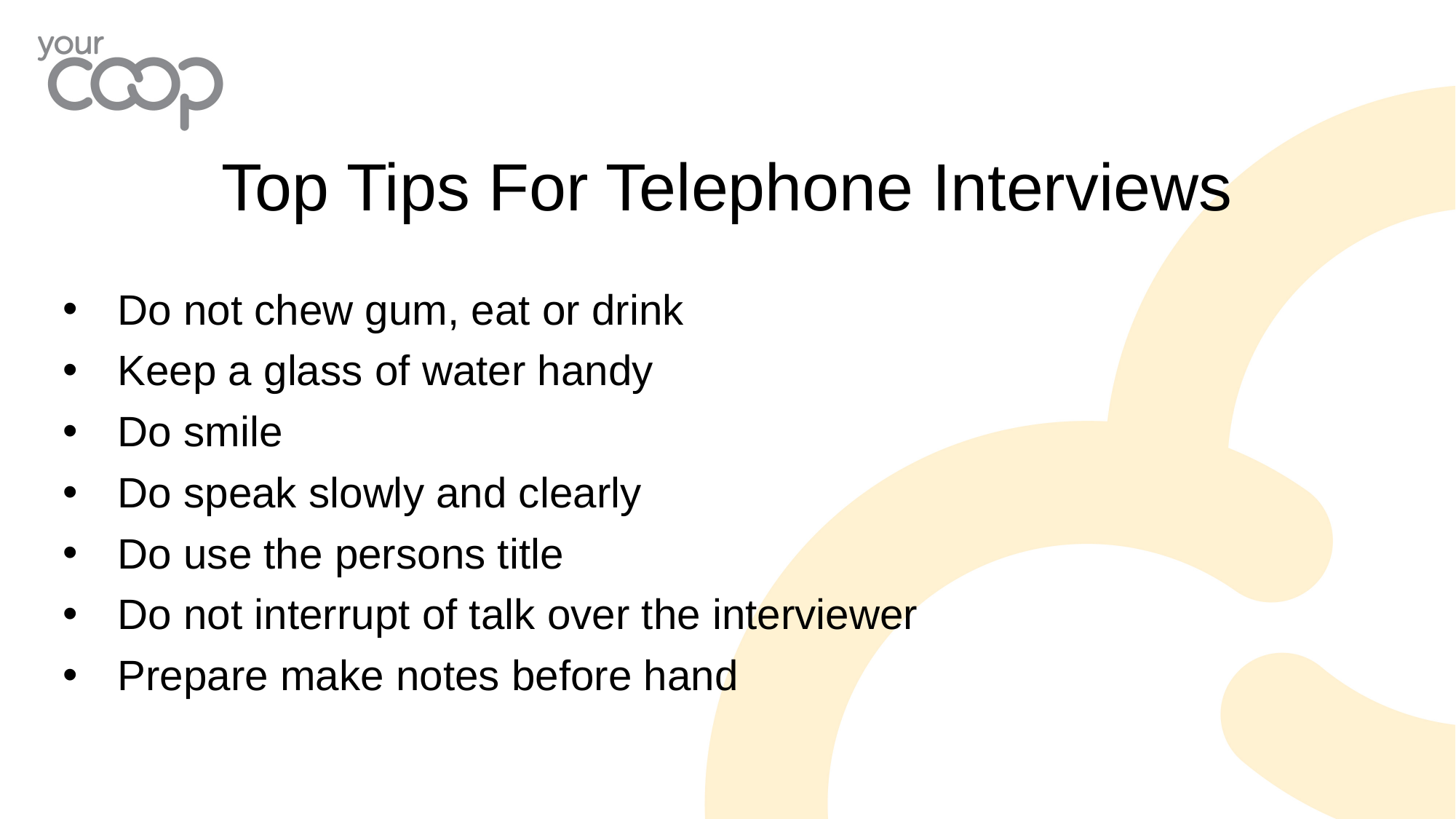

Top Tips For Telephone Interviews
Do not chew gum, eat or drink
Keep a glass of water handy
Do smile
Do speak slowly and clearly
Do use the persons title
Do not interrupt of talk over the interviewer
Prepare make notes before hand